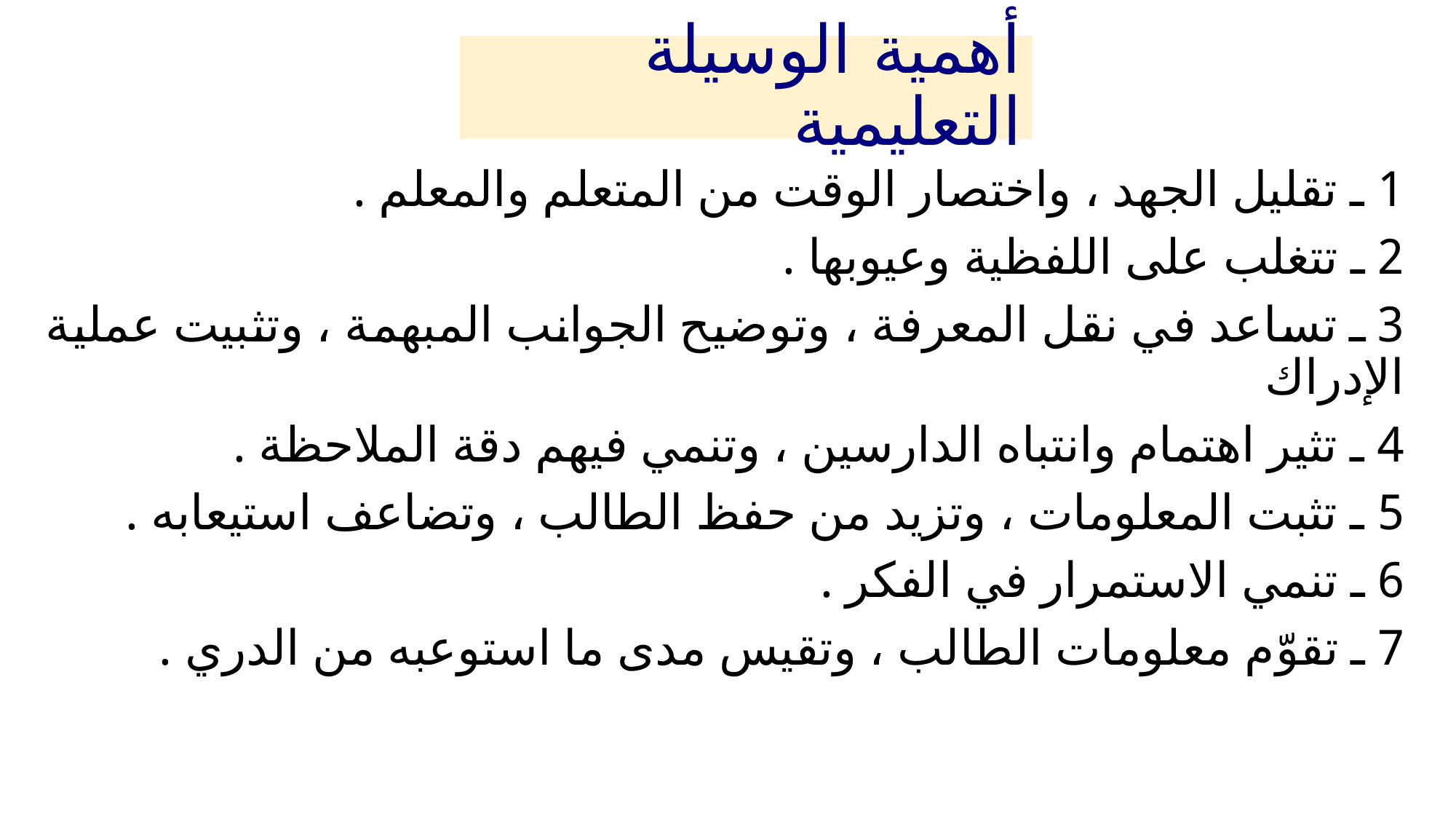

# أهمية الوسيلة التعليمية
1 ـ تقليل الجهد ، واختصار الوقت من المتعلم والمعلم .
2 ـ تتغلب على اللفظية وعيوبها .
3 ـ تساعد في نقل المعرفة ، وتوضيح الجوانب المبهمة ، وتثبيت عملية الإدراك
4 ـ تثير اهتمام وانتباه الدارسين ، وتنمي فيهم دقة الملاحظة .
5 ـ تثبت المعلومات ، وتزيد من حفظ الطالب ، وتضاعف استيعابه .
6 ـ تنمي الاستمرار في الفكر .
7 ـ تقوّم معلومات الطالب ، وتقيس مدى ما استوعبه من الدري .